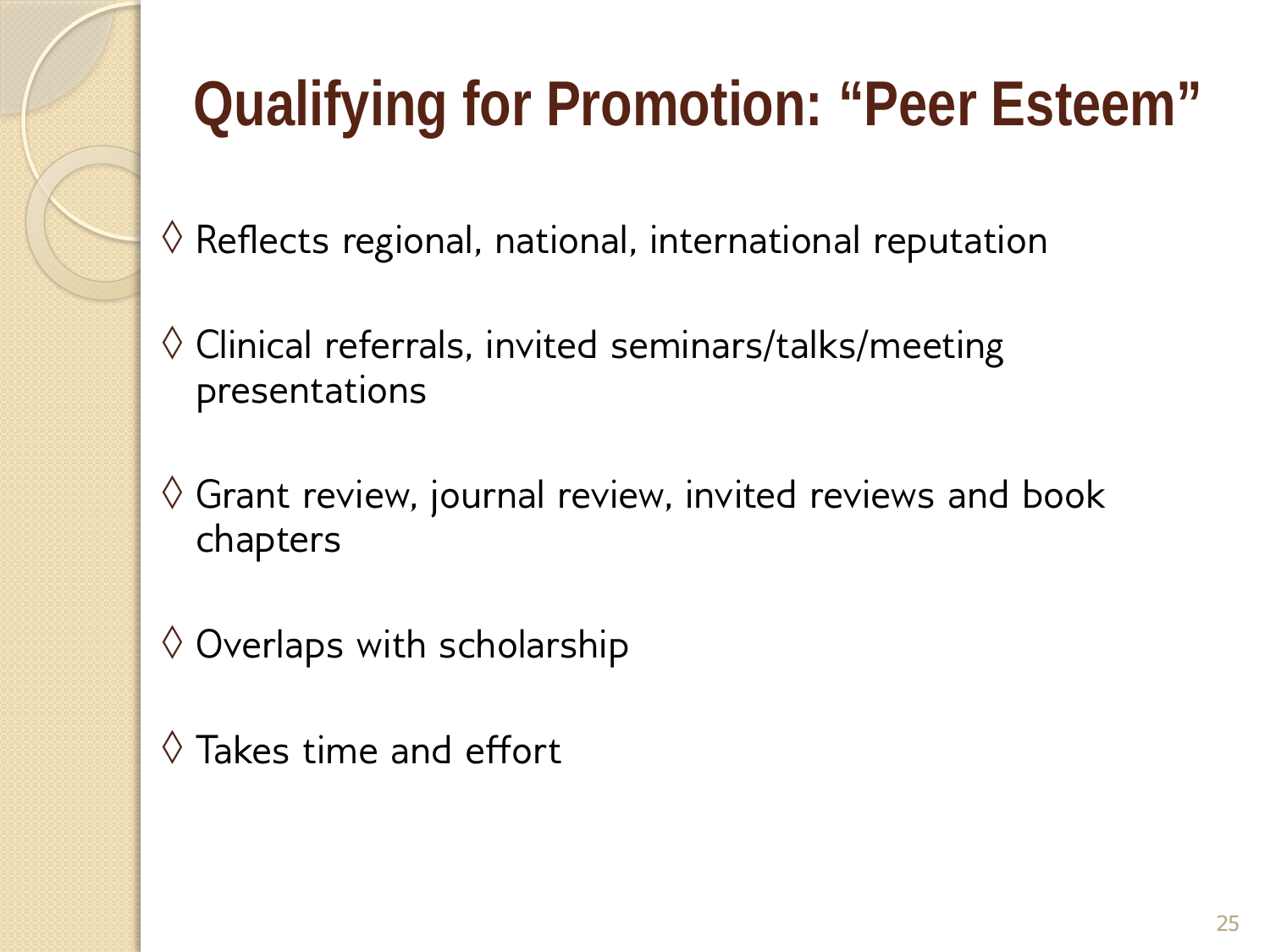

# Qualifying for Promotion: “Peer Esteem”
Reflects regional, national, international reputation

Clinical referrals, invited seminars/talks/meeting presentations

Grant review, journal review, invited reviews and book chapters

Overlaps with scholarship

Takes time and effort

25